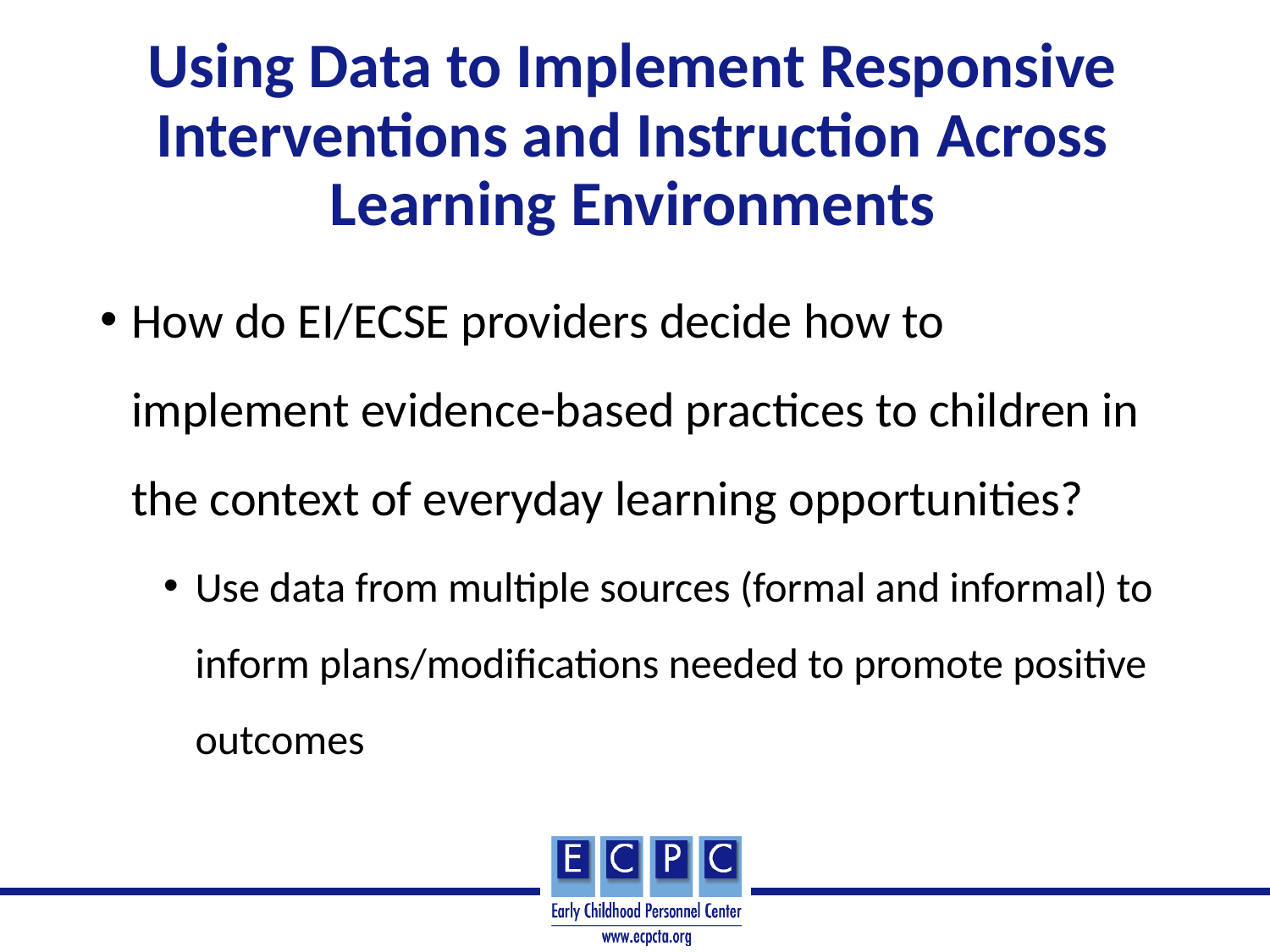

# Using Data to Implement Responsive Interventions and Instruction Across Learning Environments
How do EI/ECSE providers decide how to implement evidence-based practices to children in the context of everyday learning opportunities?
Use data from multiple sources (formal and informal) to inform plans/modifications needed to promote positive outcomes